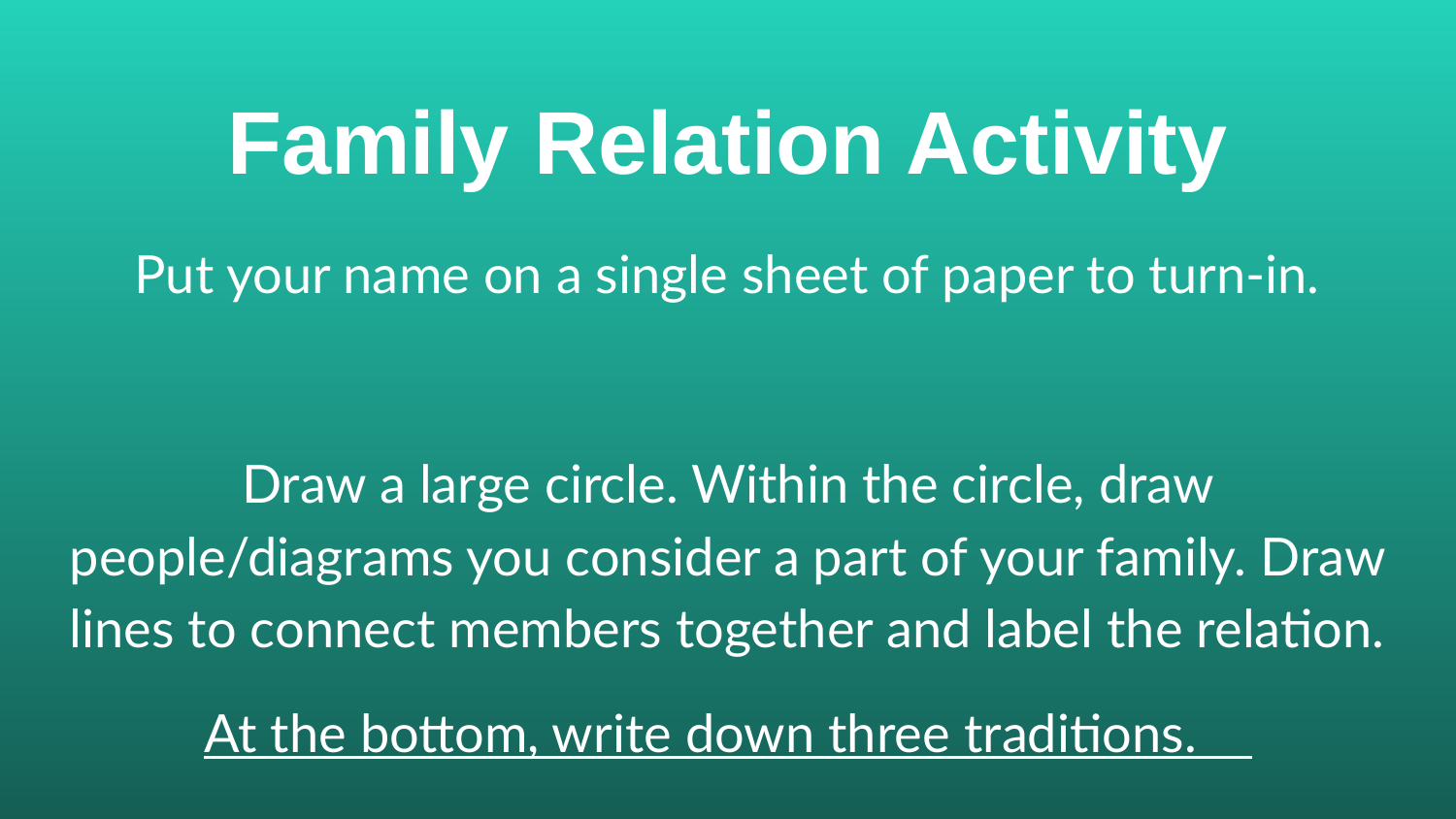

# Family Relation Activity
Put your name on a single sheet of paper to turn-in.

Draw a large circle. Within the circle, draw people/diagrams you consider a part of your family. Draw lines to connect members together and label the relation.
At the bottom, write down three traditions.